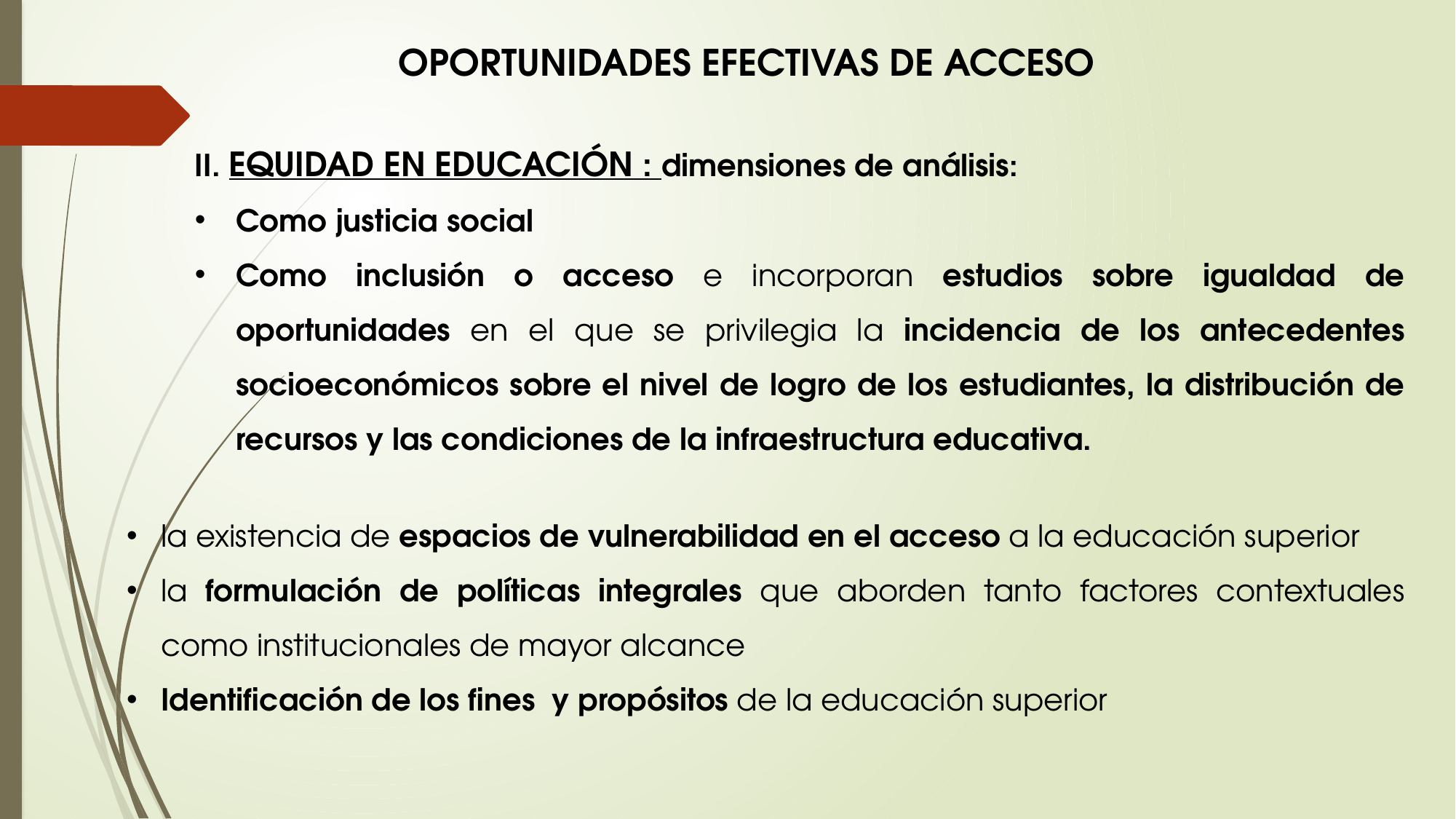

OPORTUNIDADES EFECTIVAS DE ACCESO
II. EQUIDAD EN EDUCACIÓN : dimensiones de análisis:
Como justicia social
Como inclusión o acceso e incorporan estudios sobre igualdad de oportunidades en el que se privilegia la incidencia de los antecedentes socioeconómicos sobre el nivel de logro de los estudiantes, la distribución de recursos y las condiciones de la infraestructura educativa.
la existencia de espacios de vulnerabilidad en el acceso a la educación superior
la formulación de políticas integrales que aborden tanto factores contextuales como institucionales de mayor alcance
Identificación de los fines  y propósitos de la educación superior